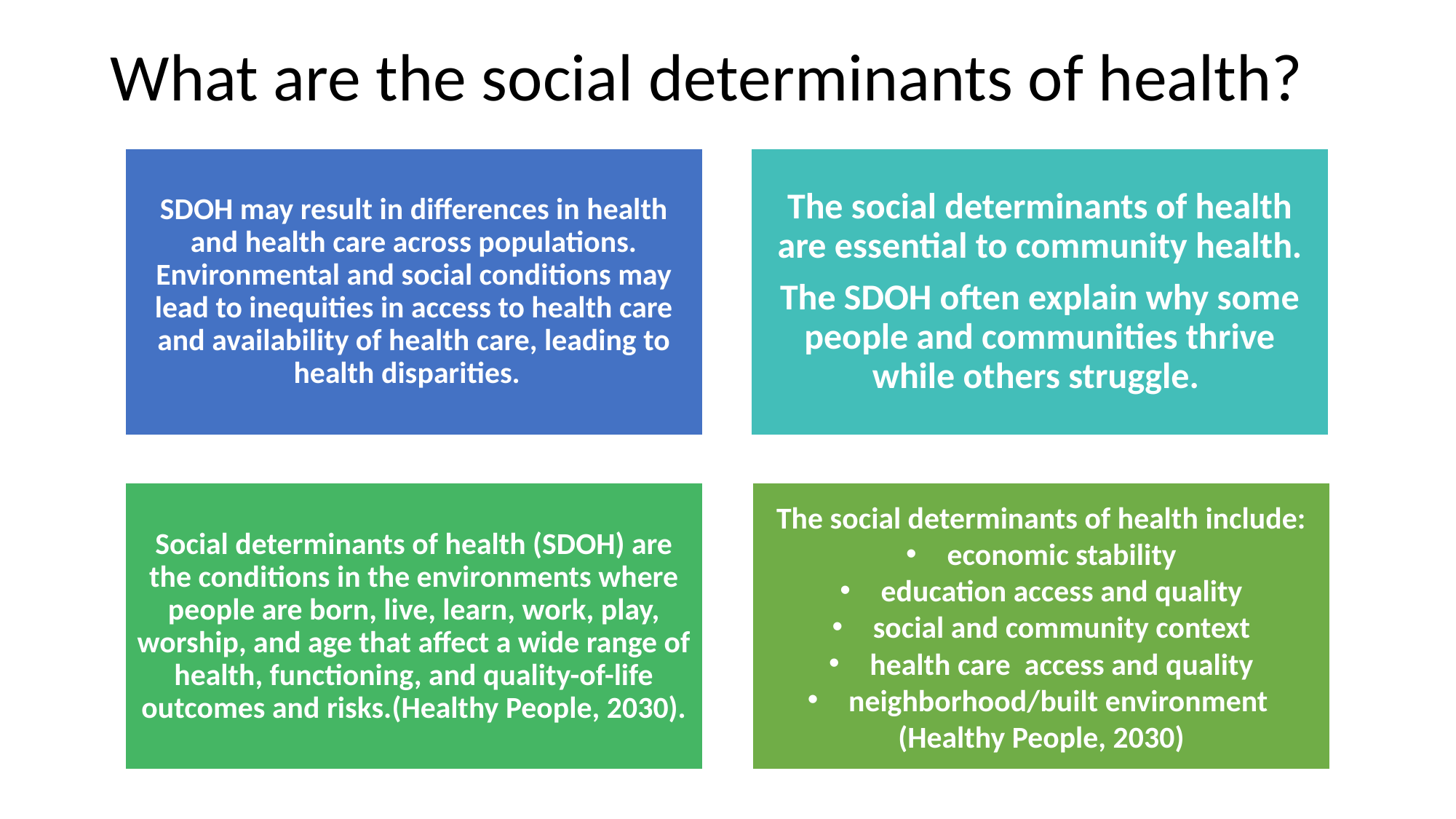

# What are the social determinants of health?
SDOH may result in differences in health and health care across populations. Environmental and social conditions may lead to inequities in access to health care and availability of health care, leading to health disparities.
The social determinants of health are essential to community health.
The SDOH often explain why some people and communities thrive while others struggle.
Social determinants of health (SDOH) are the conditions in the environments where people are born, live, learn, work, play, worship, and age that affect a wide range of health, functioning, and quality-of-life outcomes and risks.(Healthy People, 2030).
The social determinants of health include:
economic stability
education access and quality
social and community context
health care  access and quality
neighborhood/built environment
(Healthy People, 2030)